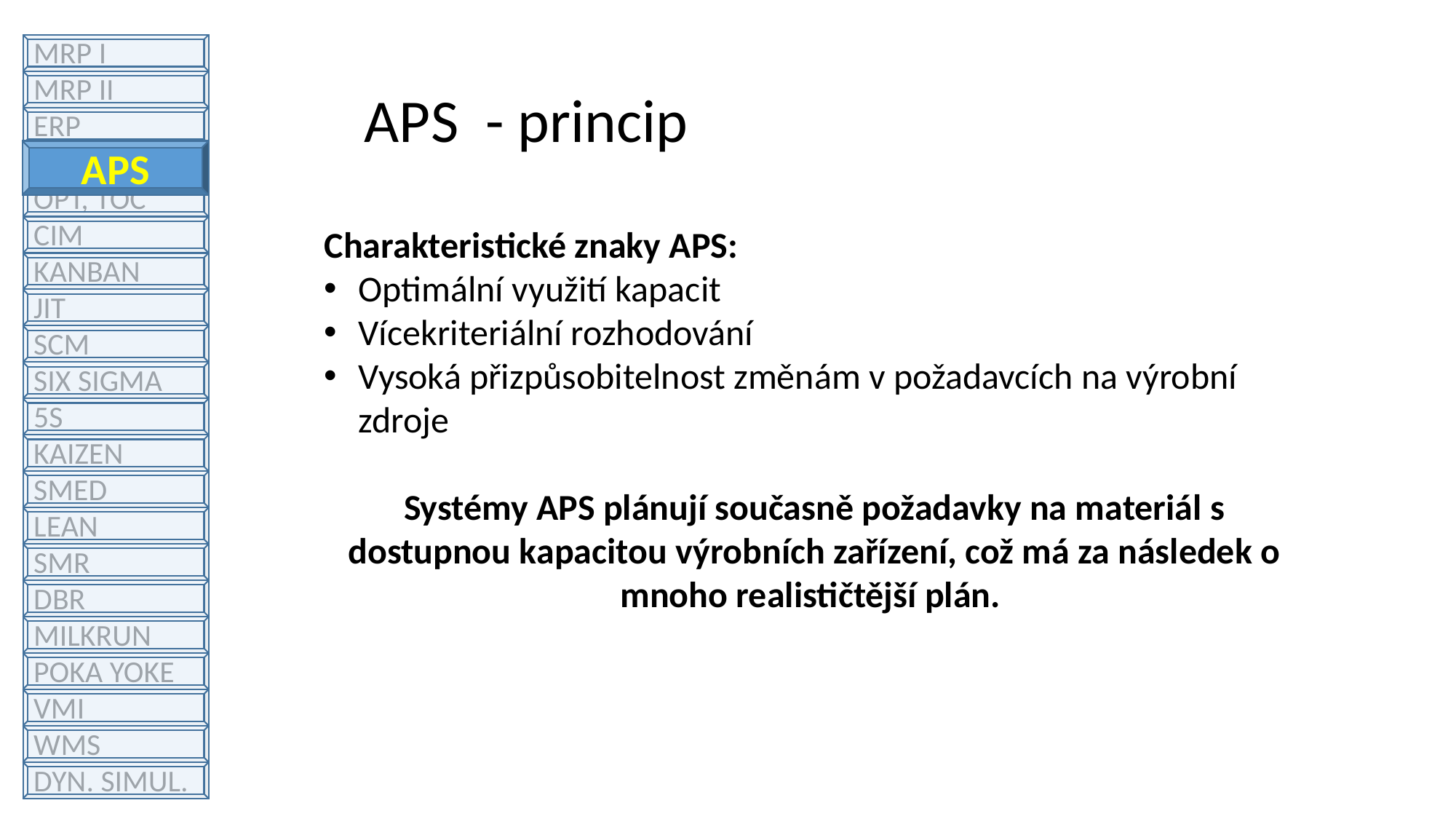

MRP I
MRP II
ERP
APS
OPT, TOC
CIM
KANBAN
JIT
SCM
SIX SIGMA
5S
KAIZEN
SMED
LEAN
SMR
DBR
MILKRUN
POKA YOKE
VMI
WMS
DYN. SIMUL.

# APS  - princip
APS
Charakteristické znaky APS:
Optimální využití kapacit
Vícekriteriální rozhodování
Vysoká přizpůsobitelnost změnám v požadavcích na výrobní zdroje

Systémy APS plánují současně požadavky na materiál s dostupnou kapacitou výrobních zařízení, což má za následek o mnoho realističtější plán.